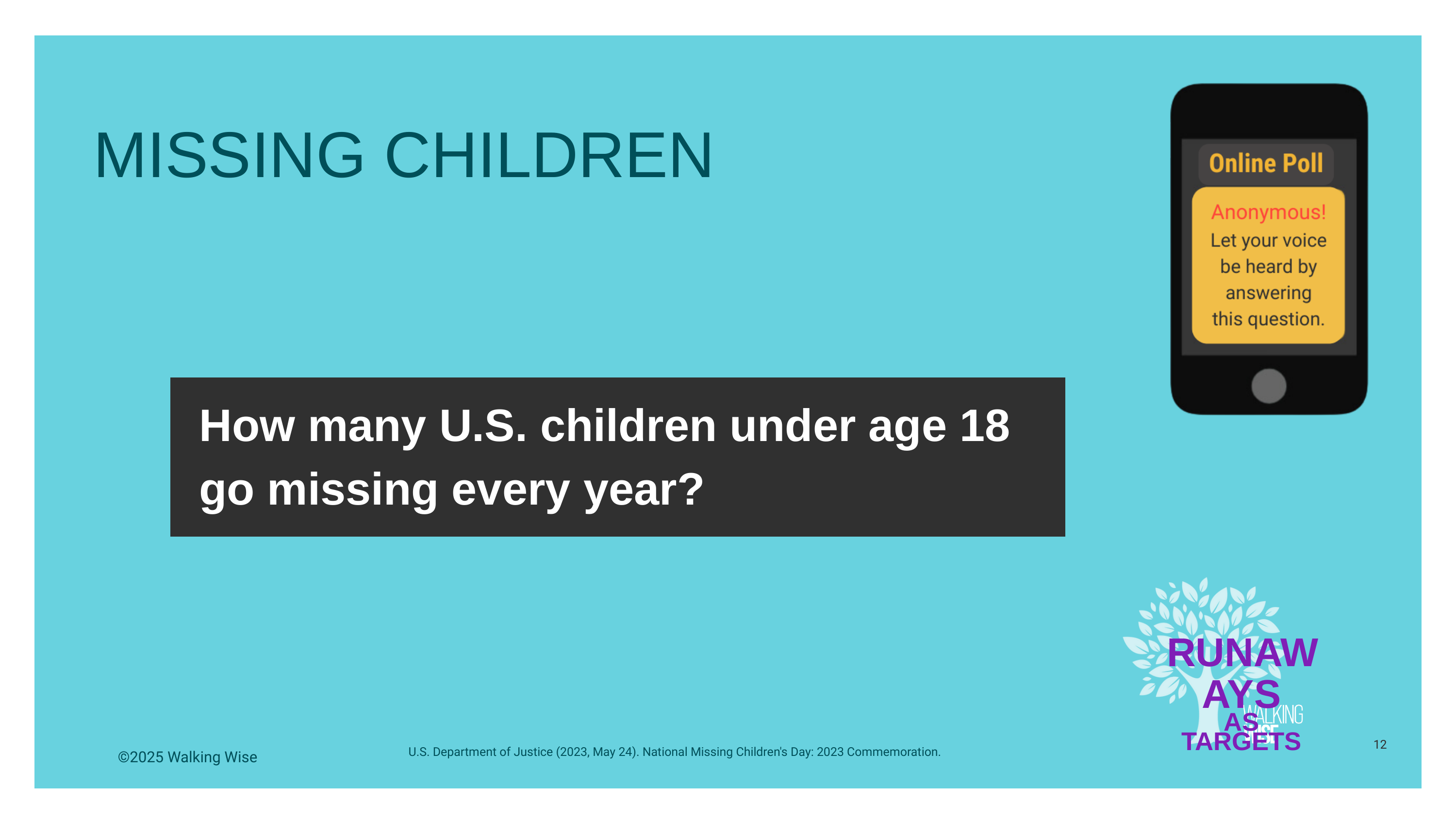

LESSON PLANS

 MISSING CHILDREN

How many U.S. children under age 18 go missing every year?

RUNAWAYS
AS TARGETS

12
U.S. Department of Justice (2023, May 24). National Missing Children's Day: 2023 Commemoration.
©2025 Walking Wise
3